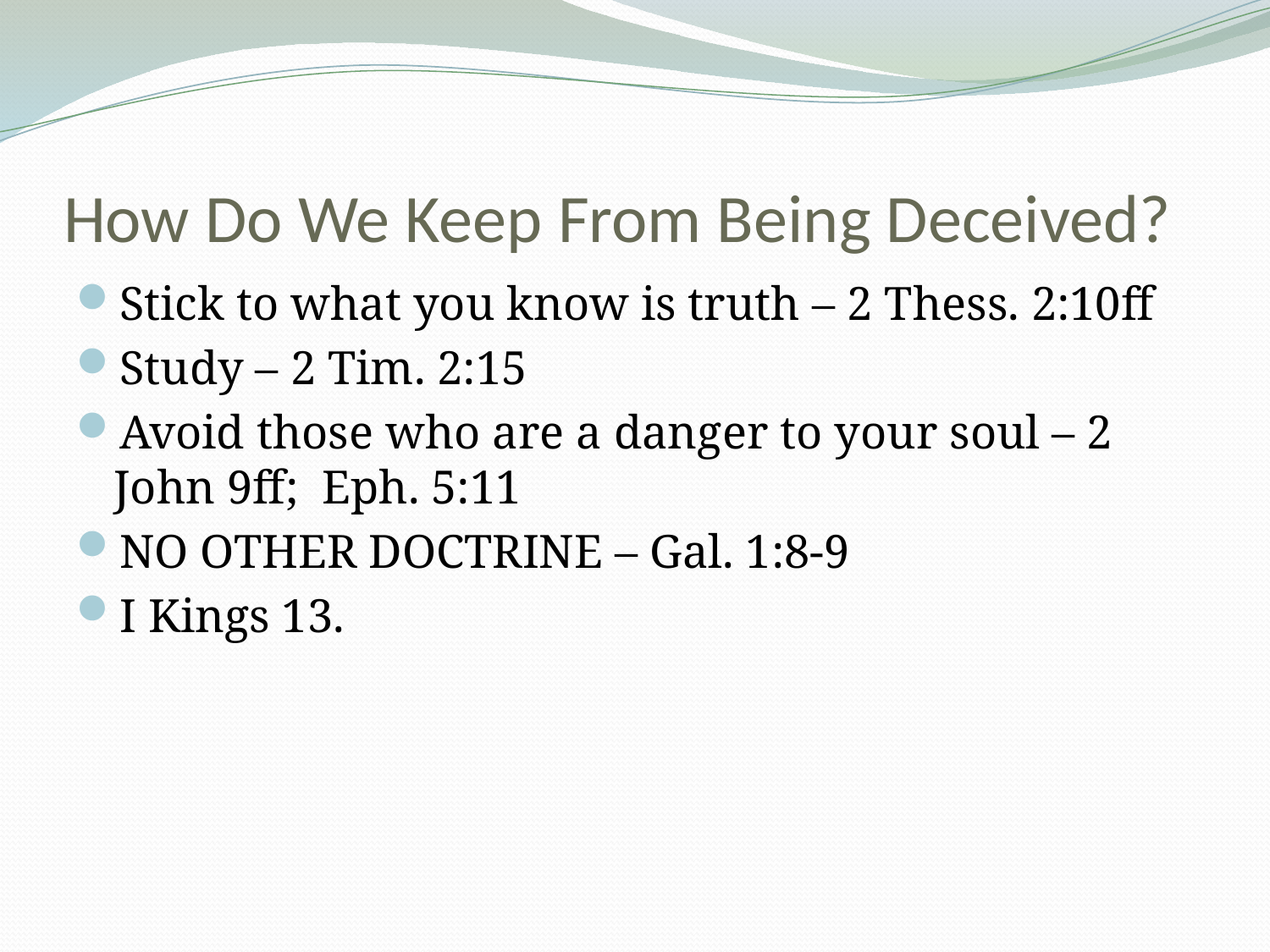

# How Do We Keep From Being Deceived?
Stick to what you know is truth – 2 Thess. 2:10ff
Study – 2 Tim. 2:15
Avoid those who are a danger to your soul – 2 John 9ff;  Eph. 5:11
NO OTHER DOCTRINE – Gal. 1:8-9
I Kings 13.